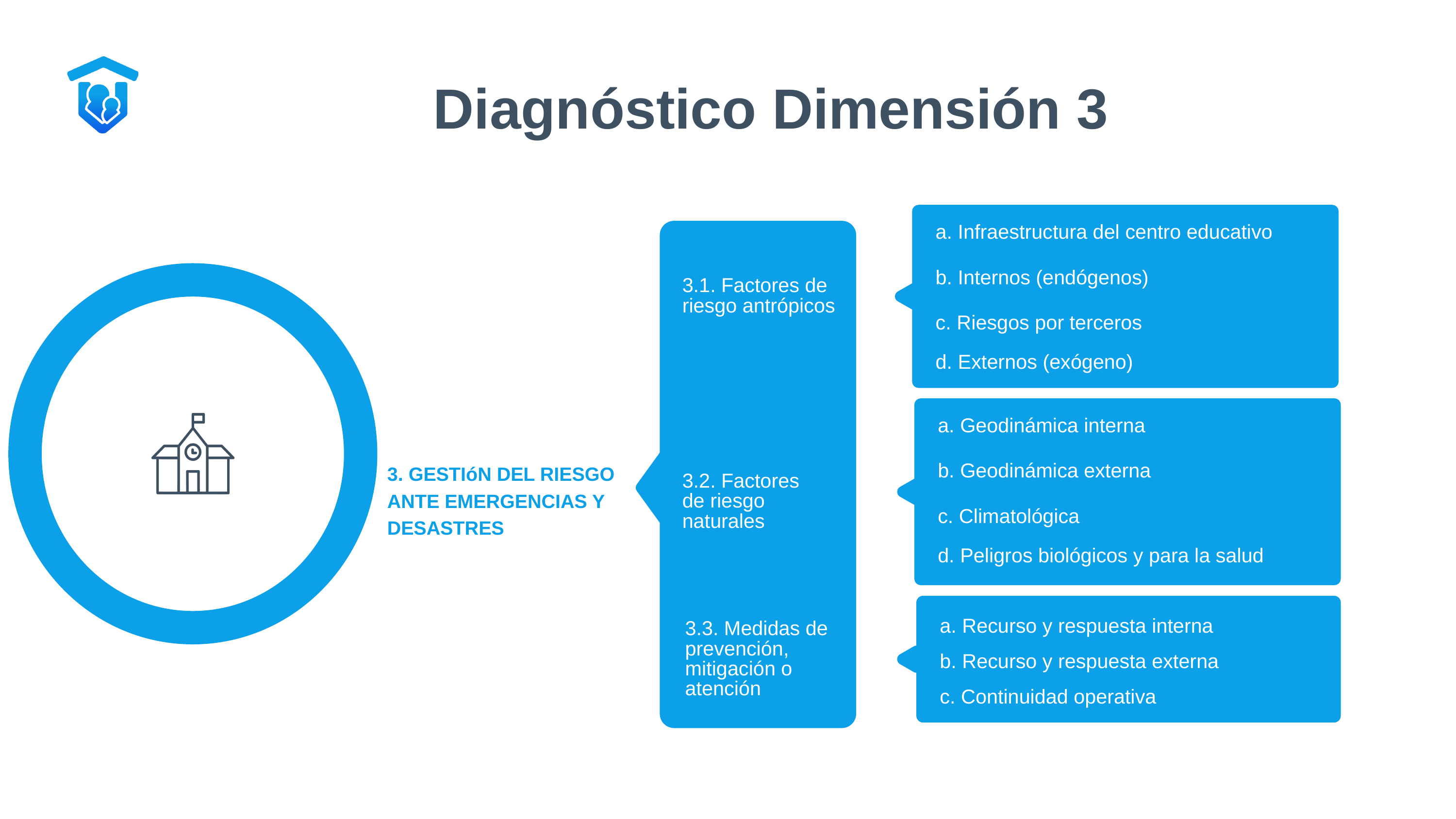

Diagnóstico Dimensión 3

a. Infraestructura del centro educativo
b. Internos (endógenos)

c. Riesgos por terceros
d. Externos (exógeno)

3.1. Factores de riesgo antrópicos
3.2. Factores de riesgo naturales
3.3. Medidas de prevención, mitigación o atención

a. Geodinámica interna
b. Geodinámica externa

c. Climatológica
d. Peligros biológicos y para la salud
3. GESTIóN DEL RIESGO
ANTE EMERGENCIAS Y
DESASTRES

a. Recurso y respuesta interna

b. Recurso y respuesta externa
c. Continuidad operativa